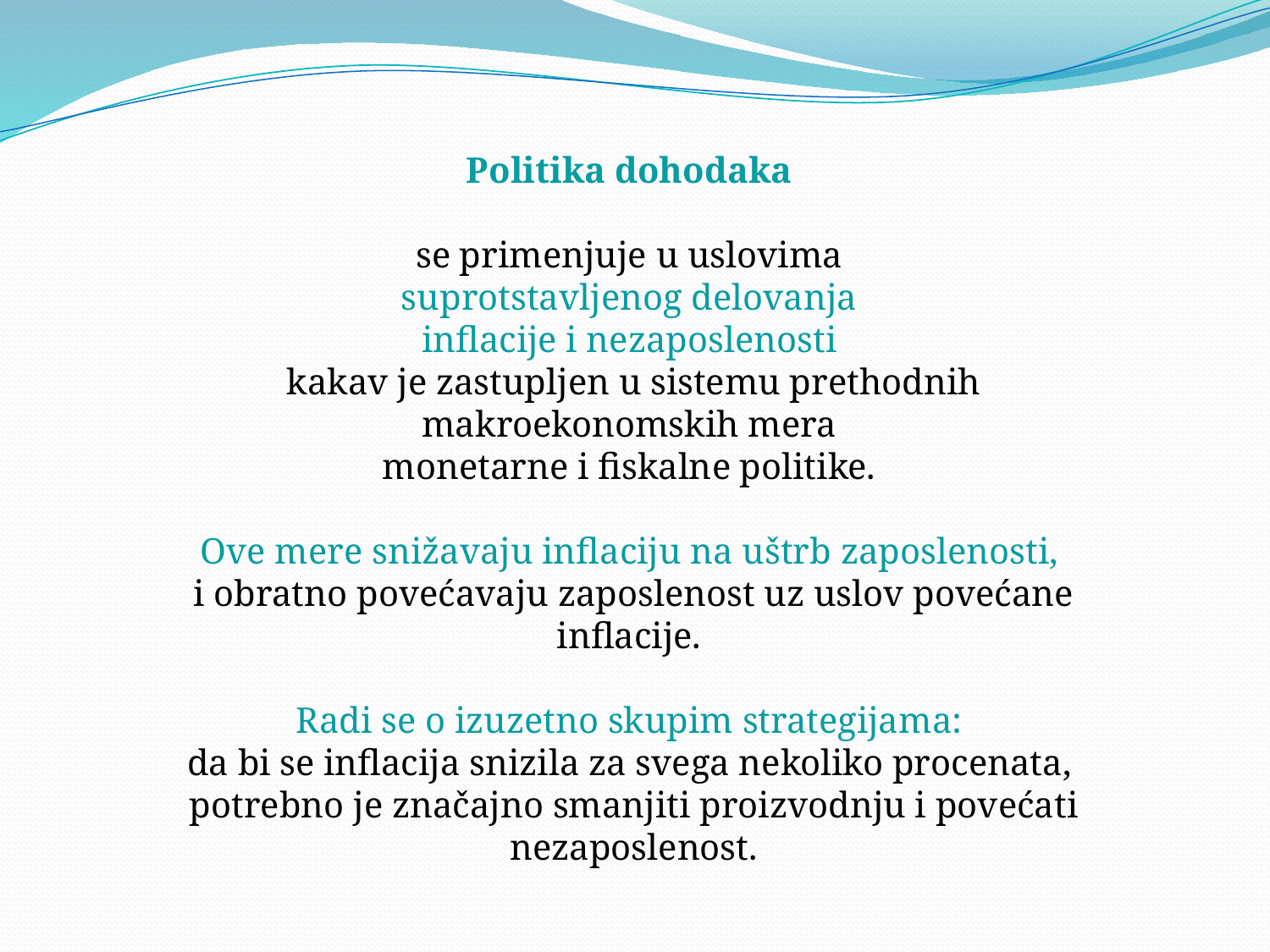

Politika dohodaka

se primenjuje u uslovima
suprotstavljenog delovanja
inflacije i nezaposlenosti
kakav je zastupljen u sistemu prethodnih makroekonomskih mera
monetarne i fiskalne politike.

Ove mere snižavaju inflaciju na uštrb zaposlenosti,
i obratno povećavaju zaposlenost uz uslov povećane inflacije.

Radi se o izuzetno skupim strategijama:
da bi se inflacija snizila za svega nekoliko procenata,
potrebno je značajno smanjiti proizvodnju i povećati nezaposlenost.